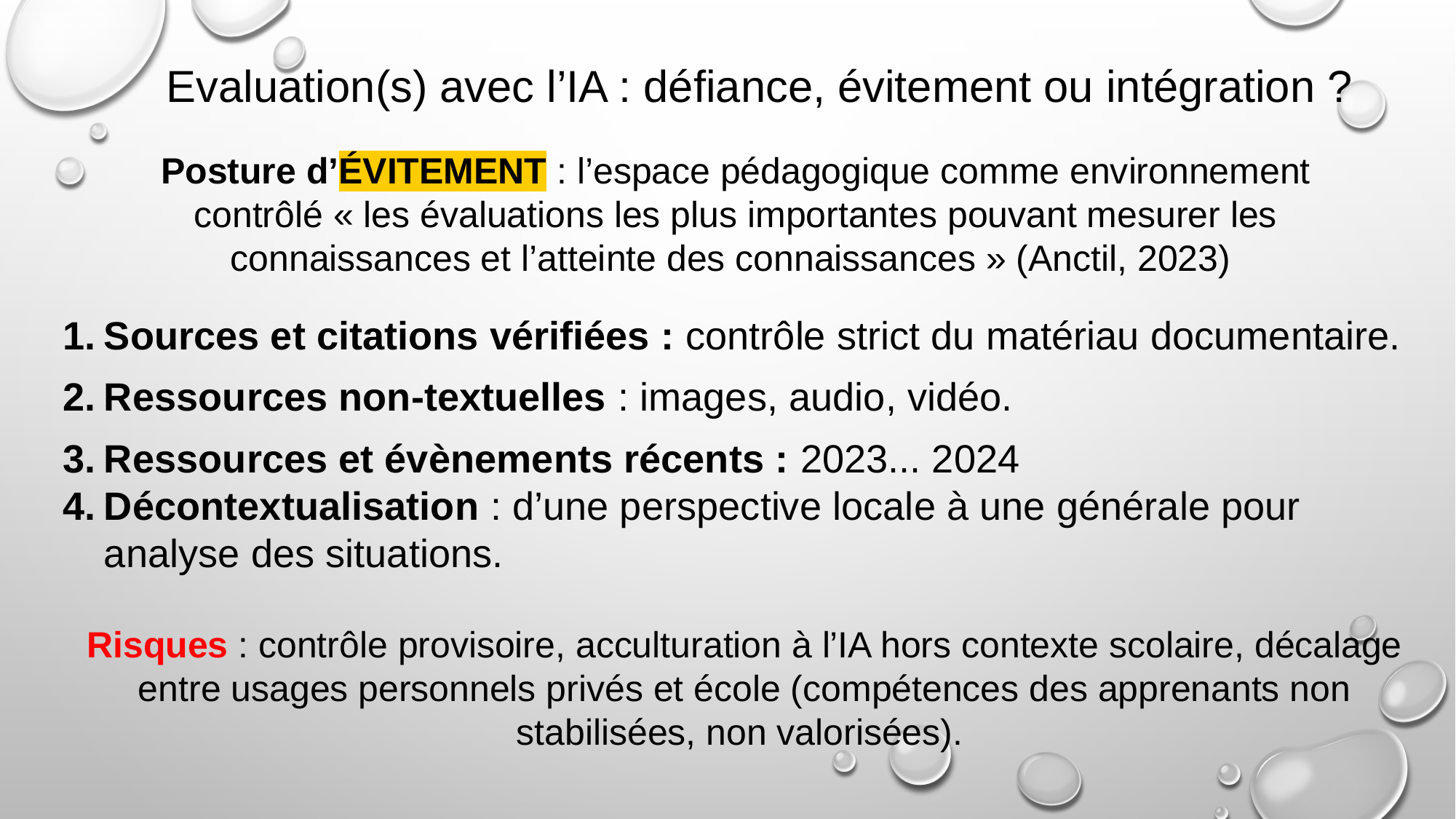

# Evaluation(s) avec l’IA : défiance, évitement ou intégration ?
Posture d’ÉVITEMENT : l’espace pédagogique comme environnement contrôlé « les évaluations les plus importantes pouvant mesurer les connaissances et l’atteinte des connaissances » (Anctil, 2023)

Sources et citations vérifiées : contrôle strict du matériau documentaire.
Ressources non-textuelles : images, audio, vidéo.
Ressources et évènements récents : 2023... 2024
Décontextualisation : d’une perspective locale à une générale pour analyse des situations.
Risques : contrôle provisoire, acculturation à l’IA hors contexte scolaire, décalage entre usages personnels privés et école (compétences des apprenants non stabilisées, non valorisées).